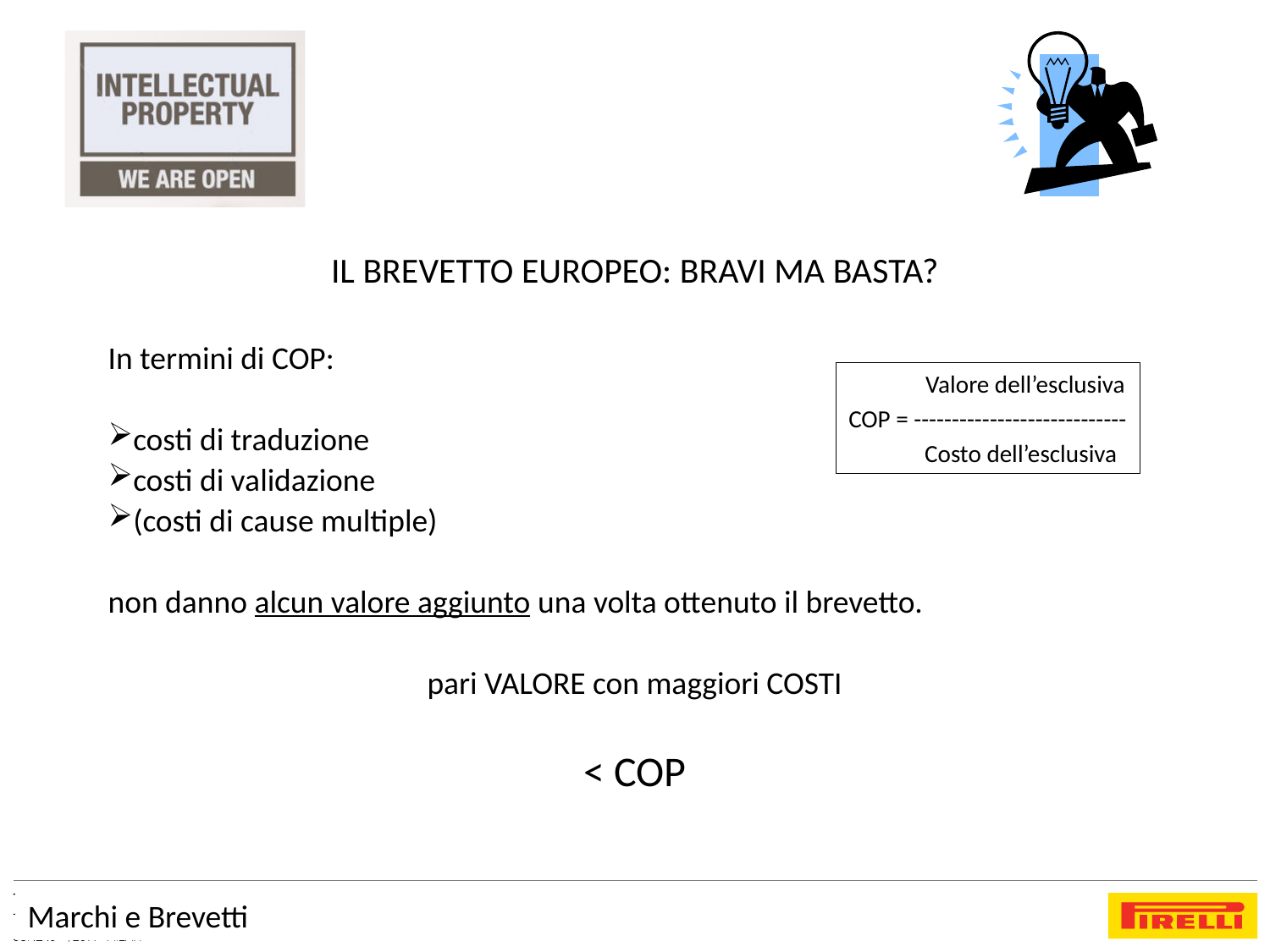

IL BREVETTO EUROPEO: BRAVI MA BASTA?

In termini di COP:

costi di traduzione
costi di validazione
(costi di cause multiple)

non danno alcun valore aggiunto una volta ottenuto il brevetto.

pari VALORE con maggiori COSTI

< COP

              Valore dell’esclusiva
COP = ----------------------------
            Costo dell’esclusiva